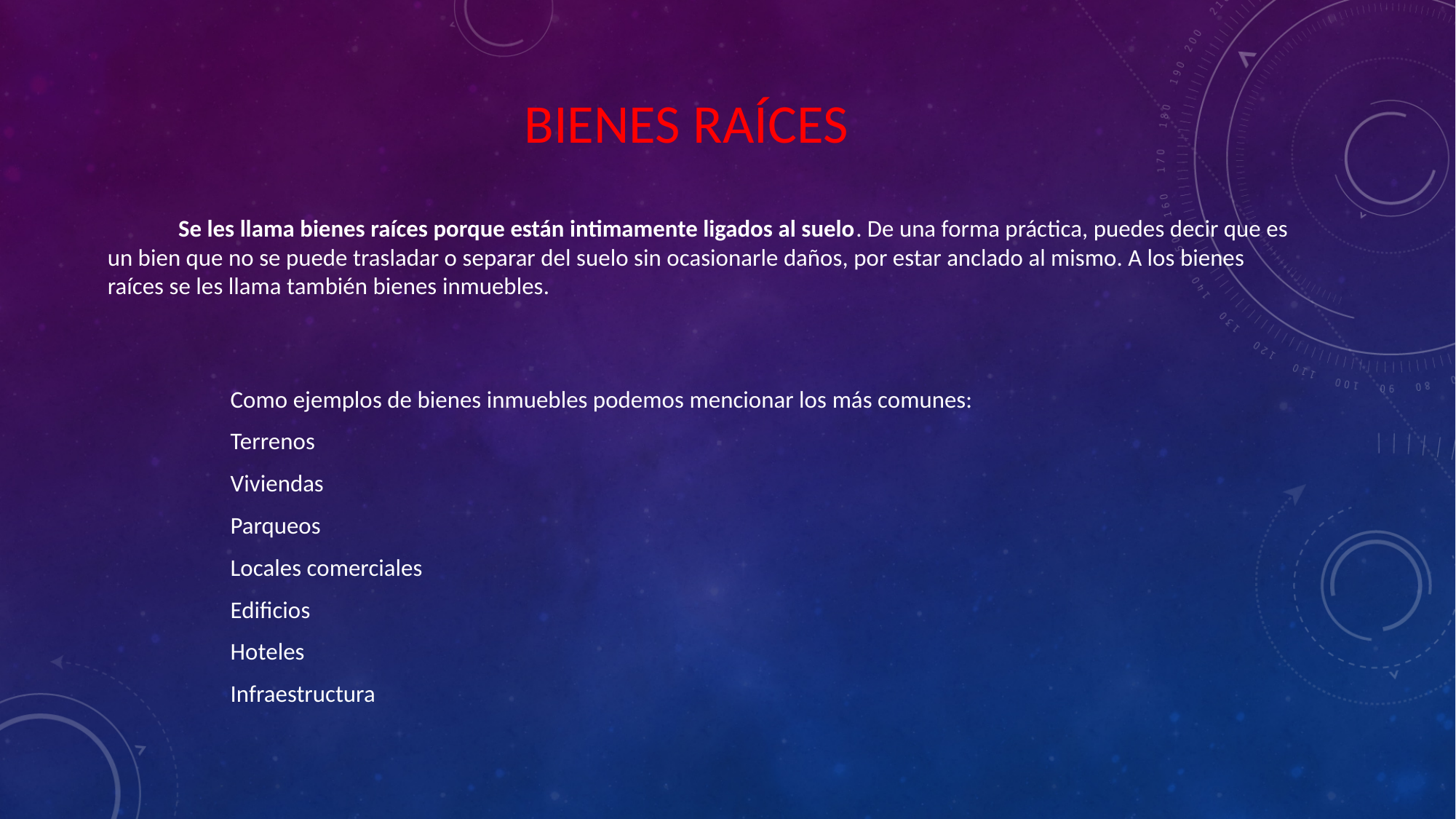

# BIENES RAÍCES
Se les llama bienes raíces porque están intimamente ligados al suelo. De una forma práctica, puedes decir que es un bien que no se puede trasladar o separar del suelo sin ocasionarle daños, por estar anclado al mismo. A los bienes raíces se les llama también bienes inmuebles.

Como ejemplos de bienes inmuebles podemos mencionar los más comunes:
Terrenos
Viviendas
Parqueos
Locales comerciales
Edificios
Hoteles
Infraestructura